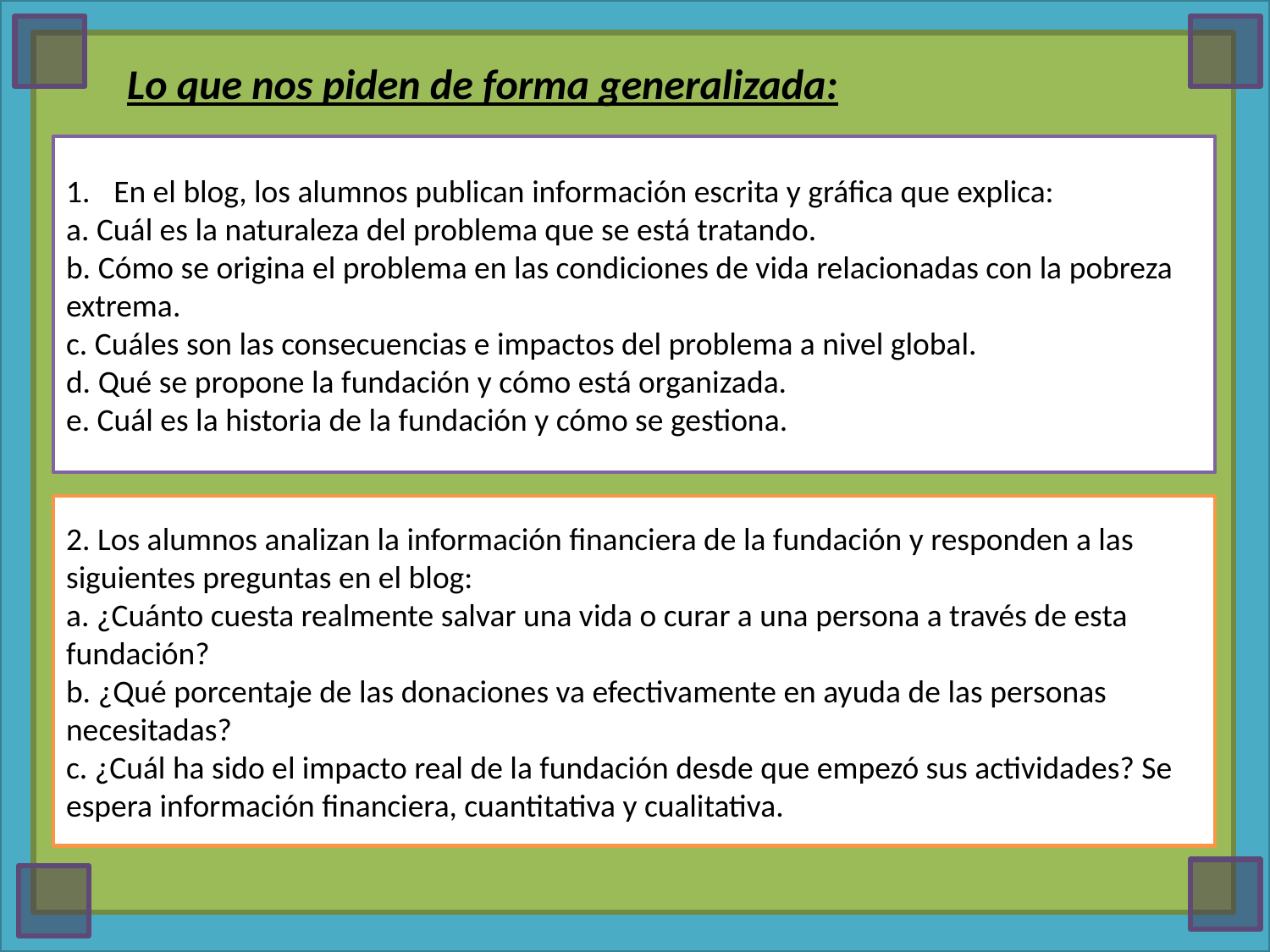

Lo que nos piden de forma generalizada:
En el blog, los alumnos publican información escrita y gráfica que explica:
a. Cuál es la naturaleza del problema que se está tratando.
b. Cómo se origina el problema en las condiciones de vida relacionadas con la pobreza extrema.
c. Cuáles son las consecuencias e impactos del problema a nivel global.
d. Qué se propone la fundación y cómo está organizada.
e. Cuál es la historia de la fundación y cómo se gestiona.
#
2. Los alumnos analizan la información financiera de la fundación y responden a las siguientes preguntas en el blog:
a. ¿Cuánto cuesta realmente salvar una vida o curar a una persona a través de esta fundación?
b. ¿Qué porcentaje de las donaciones va efectivamente en ayuda de las personas necesitadas?
c. ¿Cuál ha sido el impacto real de la fundación desde que empezó sus actividades? Se espera información financiera, cuantitativa y cualitativa.